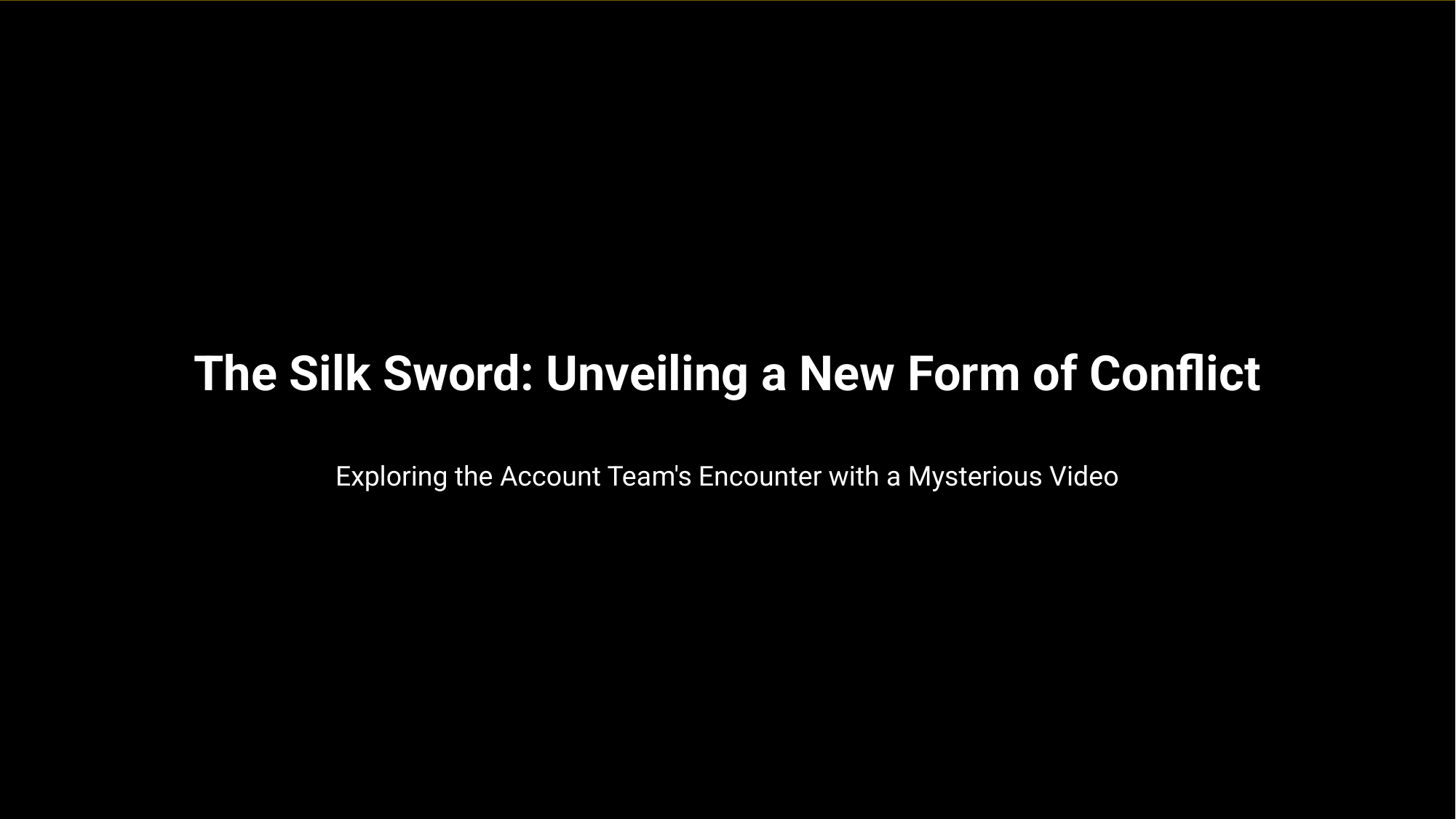

The Silk Sword: Unveiling a New Form of Conflict
Exploring the Account Team's Encounter with a Mysterious Video